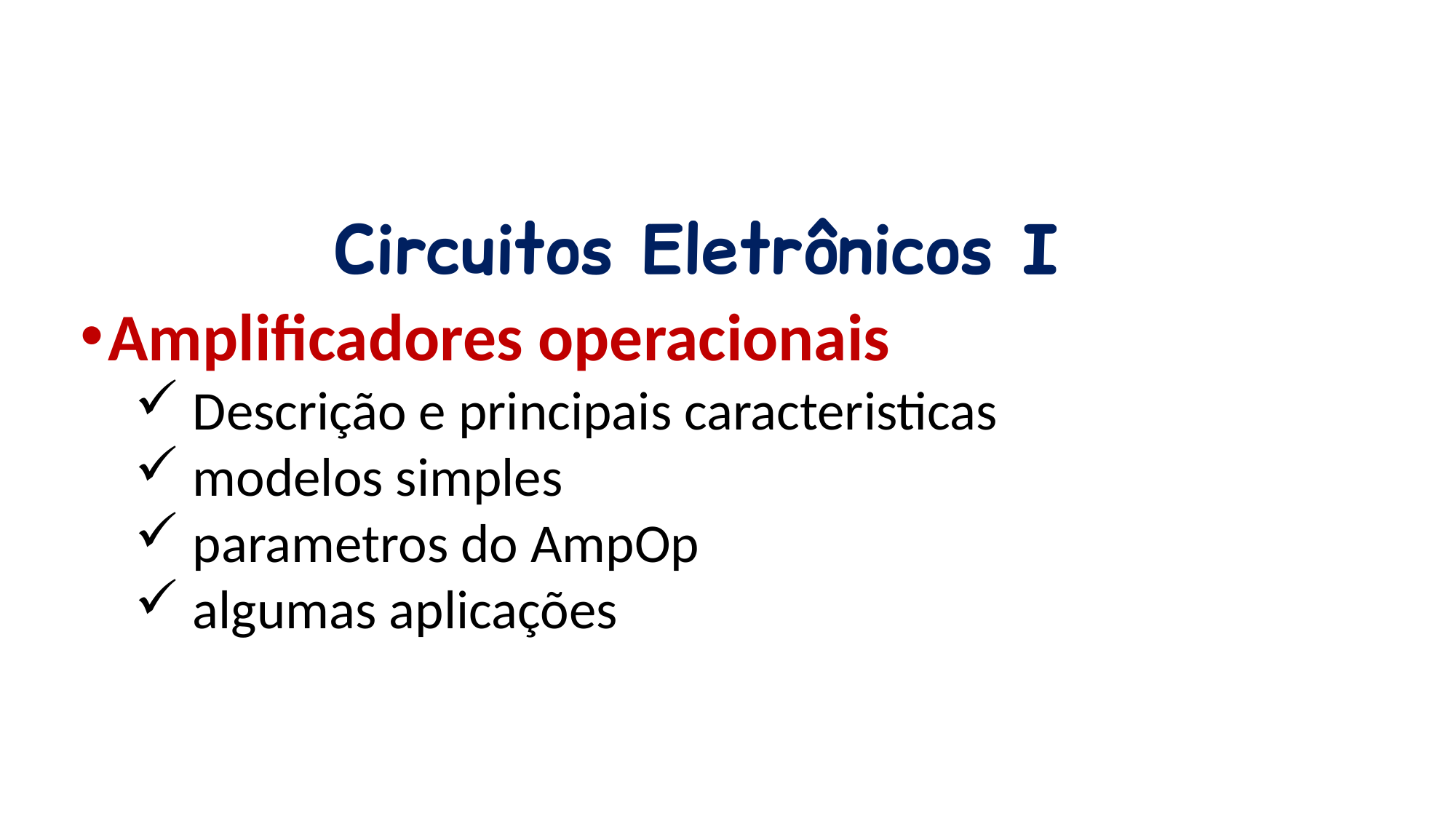

Circuitos Eletrônicos I
Amplificadores operacionais
 Descrição e principais caracteristicas
 modelos simples
 parametros do AmpOp
 algumas aplicações
3